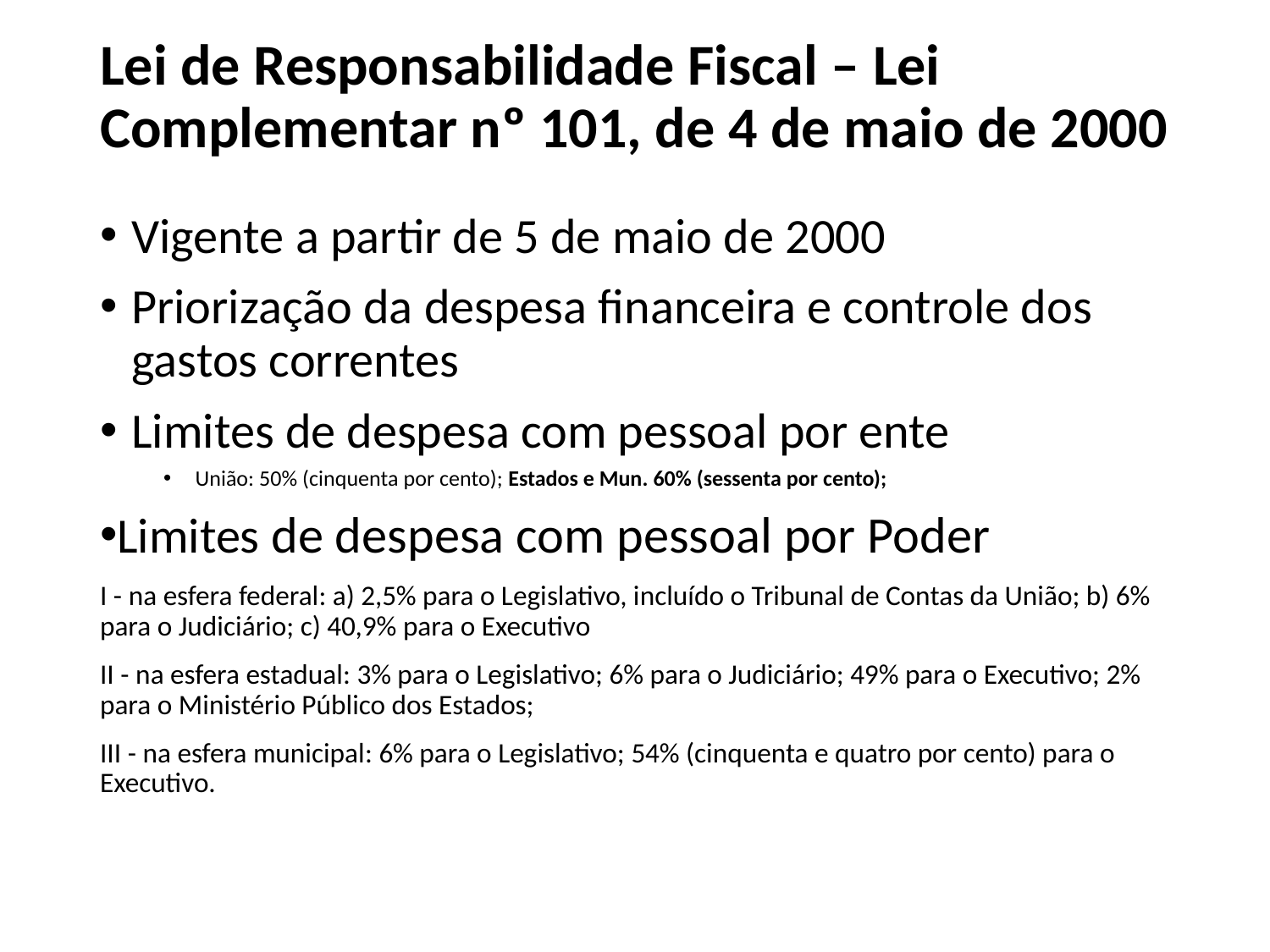

# Lei de Responsabilidade Fiscal – Lei Complementar nº 101, de 4 de maio de 2000
Vigente a partir de 5 de maio de 2000
Priorização da despesa financeira e controle dos gastos correntes
Limites de despesa com pessoal por ente
União: 50% (cinquenta por cento); Estados e Mun. 60% (sessenta por cento);
Limites de despesa com pessoal por Poder
I - na esfera federal: a) 2,5% para o Legislativo, incluído o Tribunal de Contas da União; b) 6% para o Judiciário; c) 40,9% para o Executivo
II - na esfera estadual: 3% para o Legislativo; 6% para o Judiciário; 49% para o Executivo; 2% para o Ministério Público dos Estados;
III - na esfera municipal: 6% para o Legislativo; 54% (cinquenta e quatro por cento) para o Executivo.